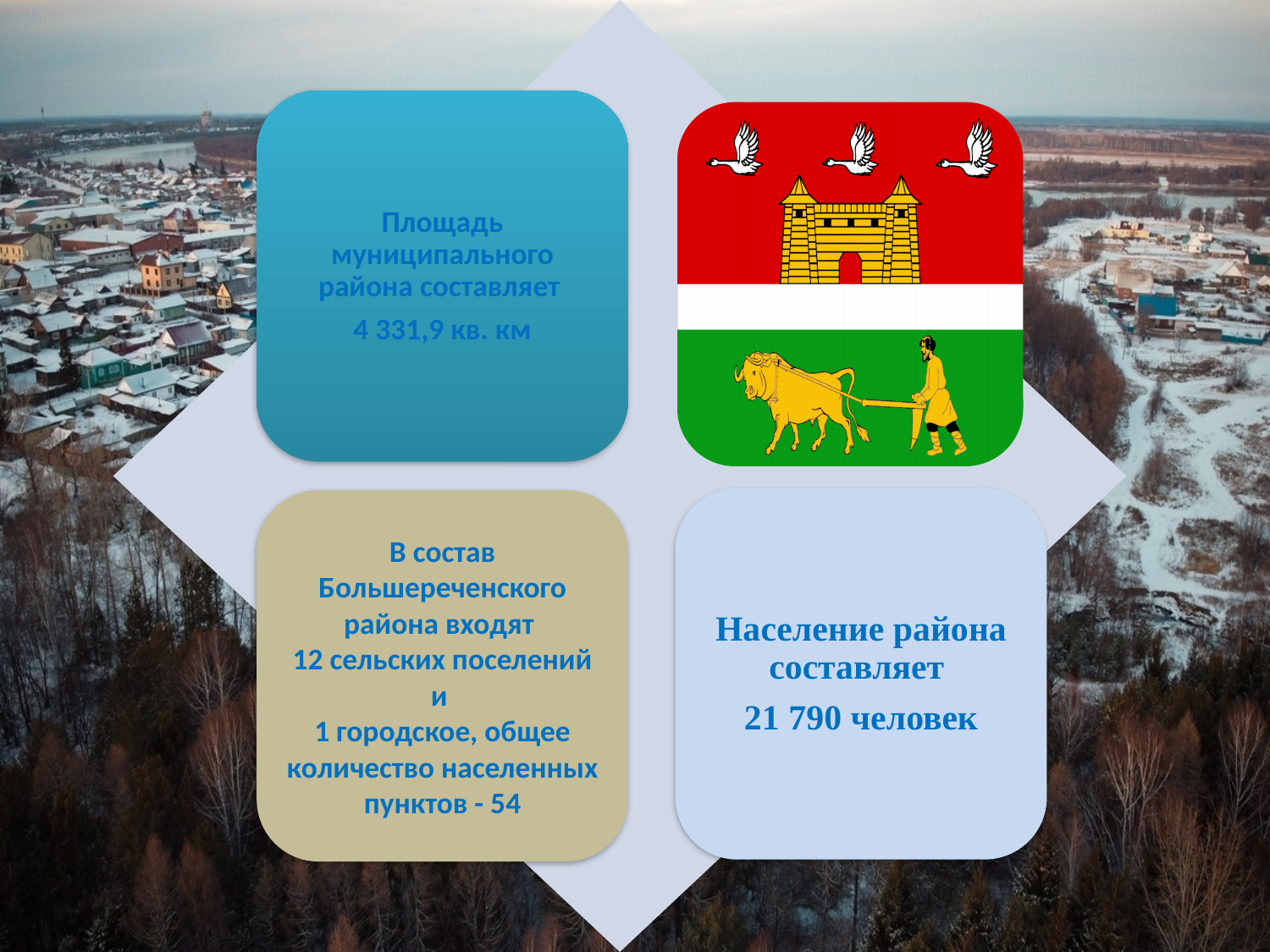

Площадь муниципального района составляет
4 331,9 кв. км
Население района составляет
21 790 человек
В состав Большереченского района входят
12 сельских поселений и
1 городское, общее количество населенных пунктов - 54
# Основные параметры районного бюджета на 2023 год и на плановый период 2024 и  2025 годов , тыс.руб.